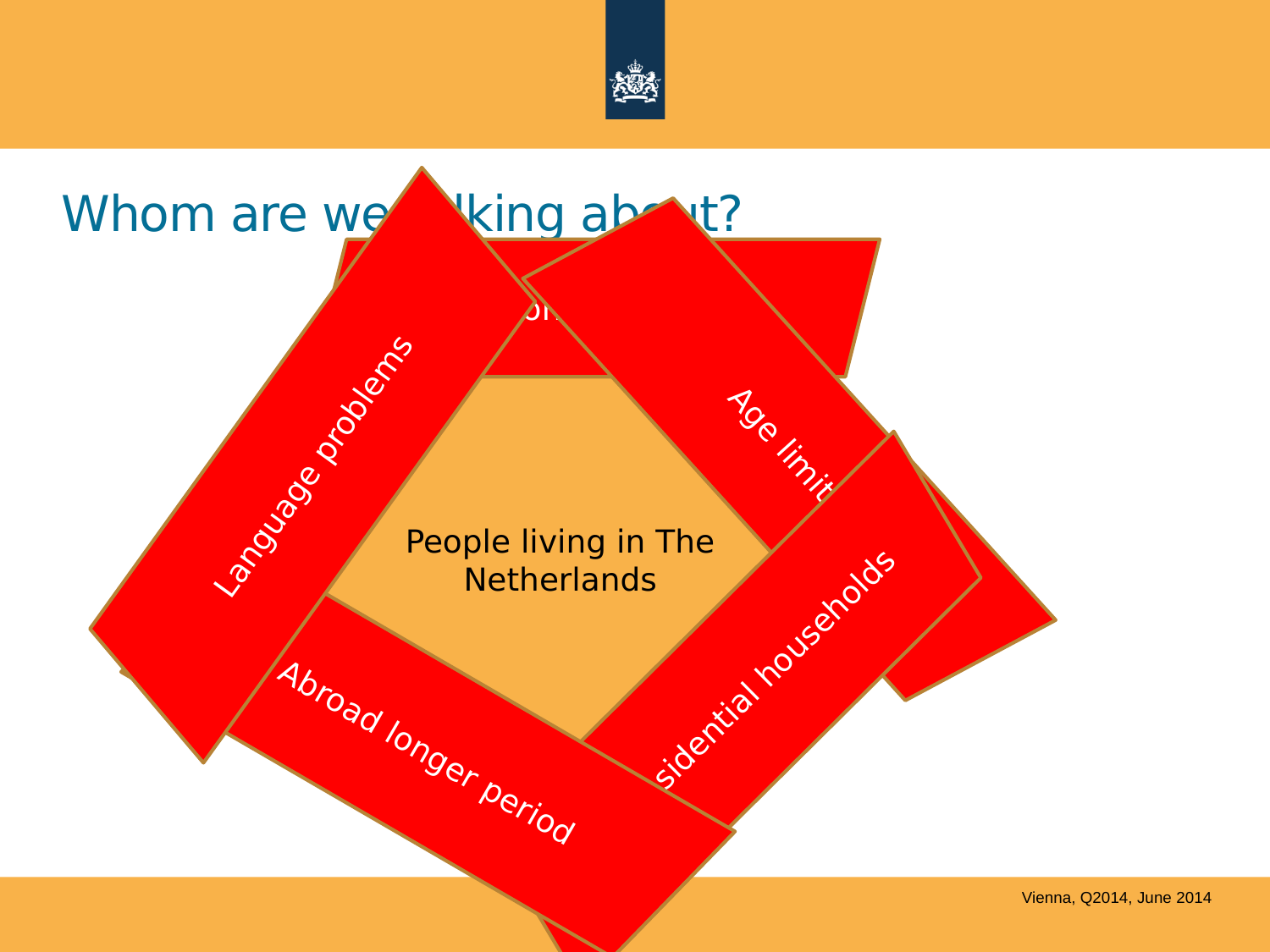

# Whom are we talking about?
Non-citizens
People living in The Netherlands
Age limits
Language problems
Non-residential households
Abroad longer period